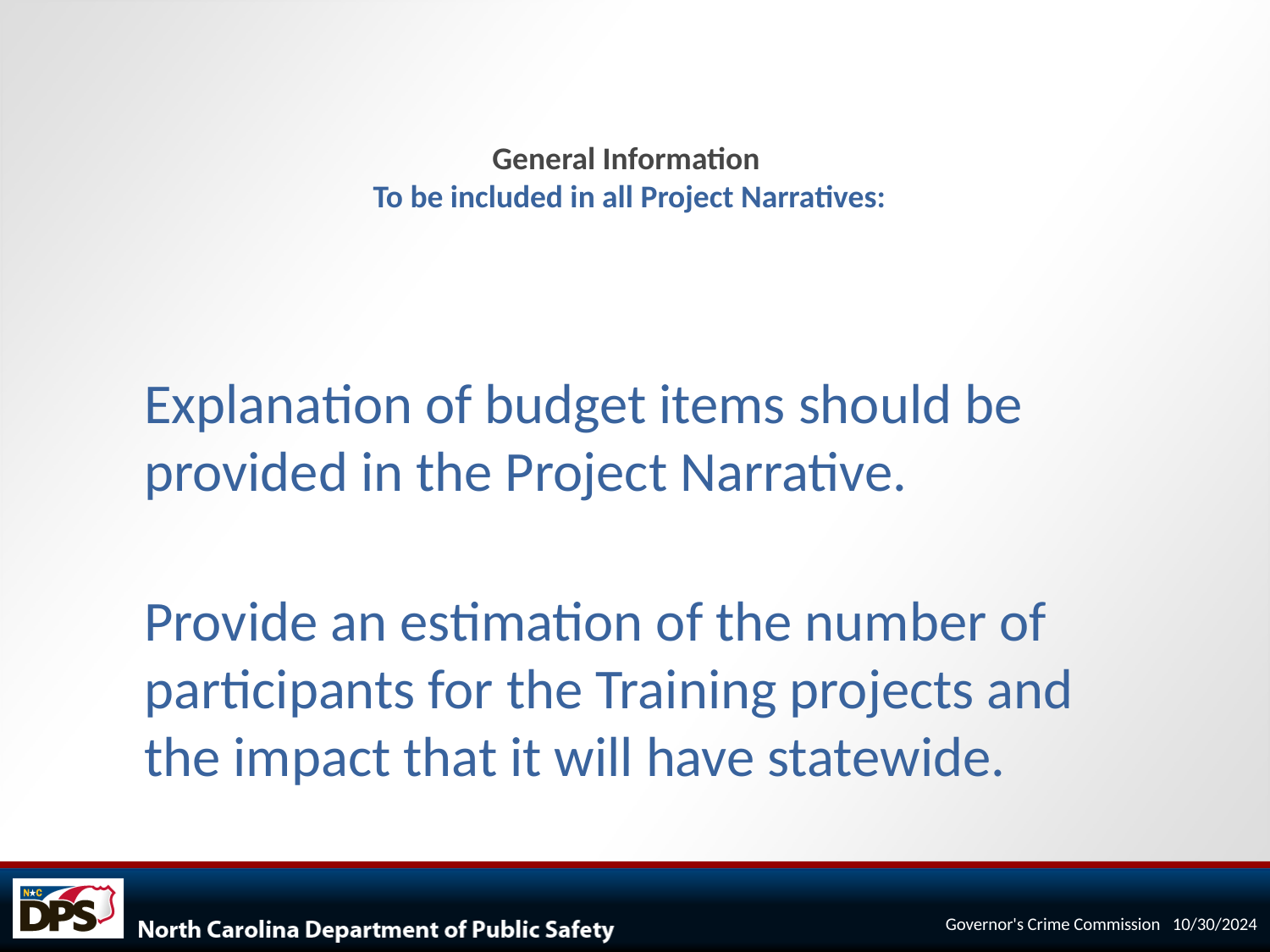

# General Information To be included in all Project Narratives:

Explanation of budget items should be provided in the Project Narrative.

Provide an estimation of the number of participants for the Training projects and the impact that it will have statewide.
Governor's Crime Commission   10/30/2024